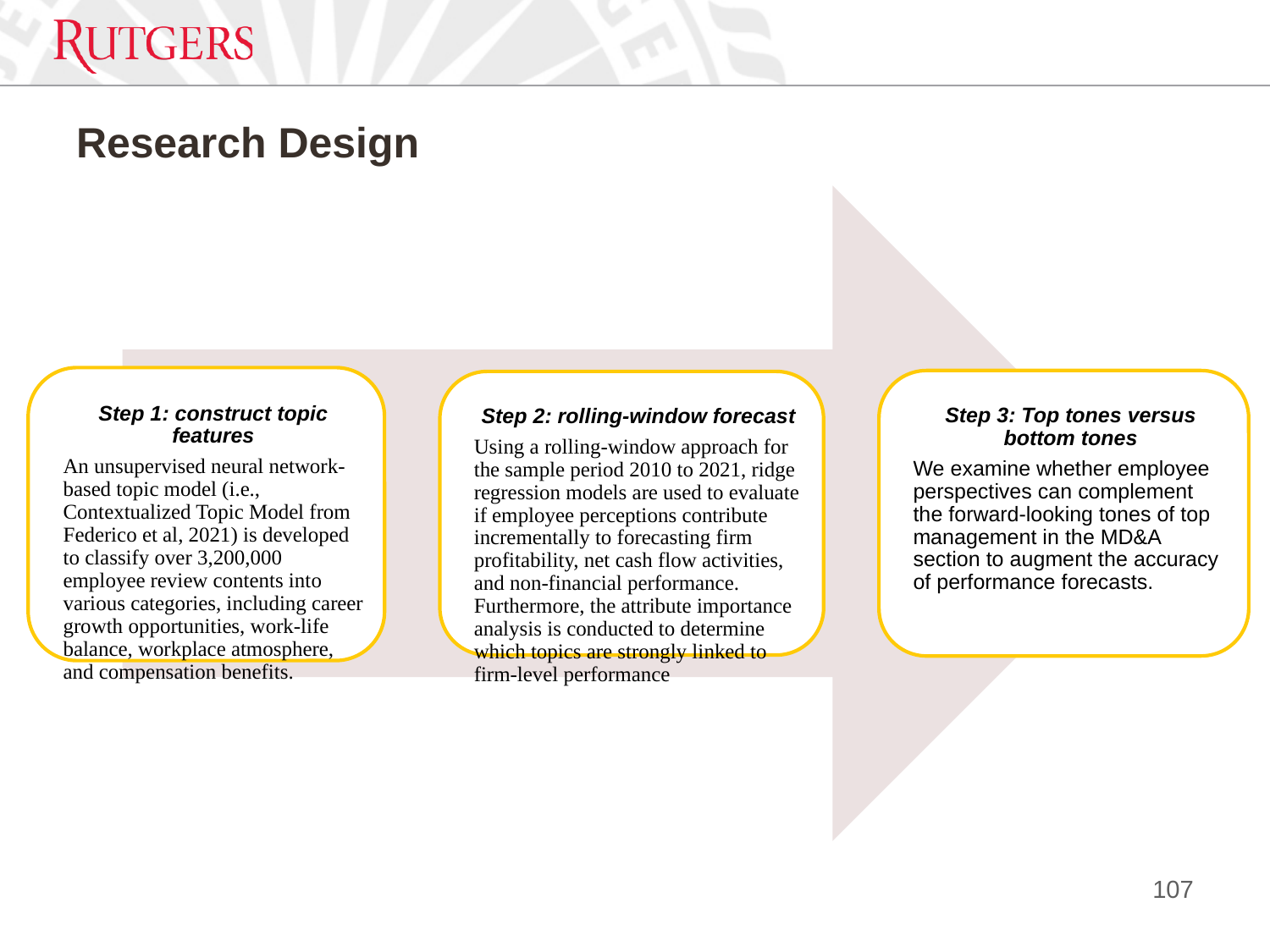

# Research Design
Step 1: construct topic features
An unsupervised neural network-based topic model (i.e., Contextualized Topic Model from Federico et al, 2021) is developed to classify over 3,200,000 employee review contents into various categories, including career growth opportunities, work-life balance, workplace atmosphere, and compensation benefits.
Step 2: rolling-window forecast
Using a rolling-window approach for the sample period 2010 to 2021, ridge regression models are used to evaluate if employee perceptions contribute incrementally to forecasting firm profitability, net cash flow activities, and non-financial performance. Furthermore, the attribute importance analysis is conducted to determine which topics are strongly linked to firm-level performance
Step 3: Top tones versus bottom tones
We examine whether employee perspectives can complement the forward-looking tones of top management in the MD&A section to augment the accuracy of performance forecasts.

107